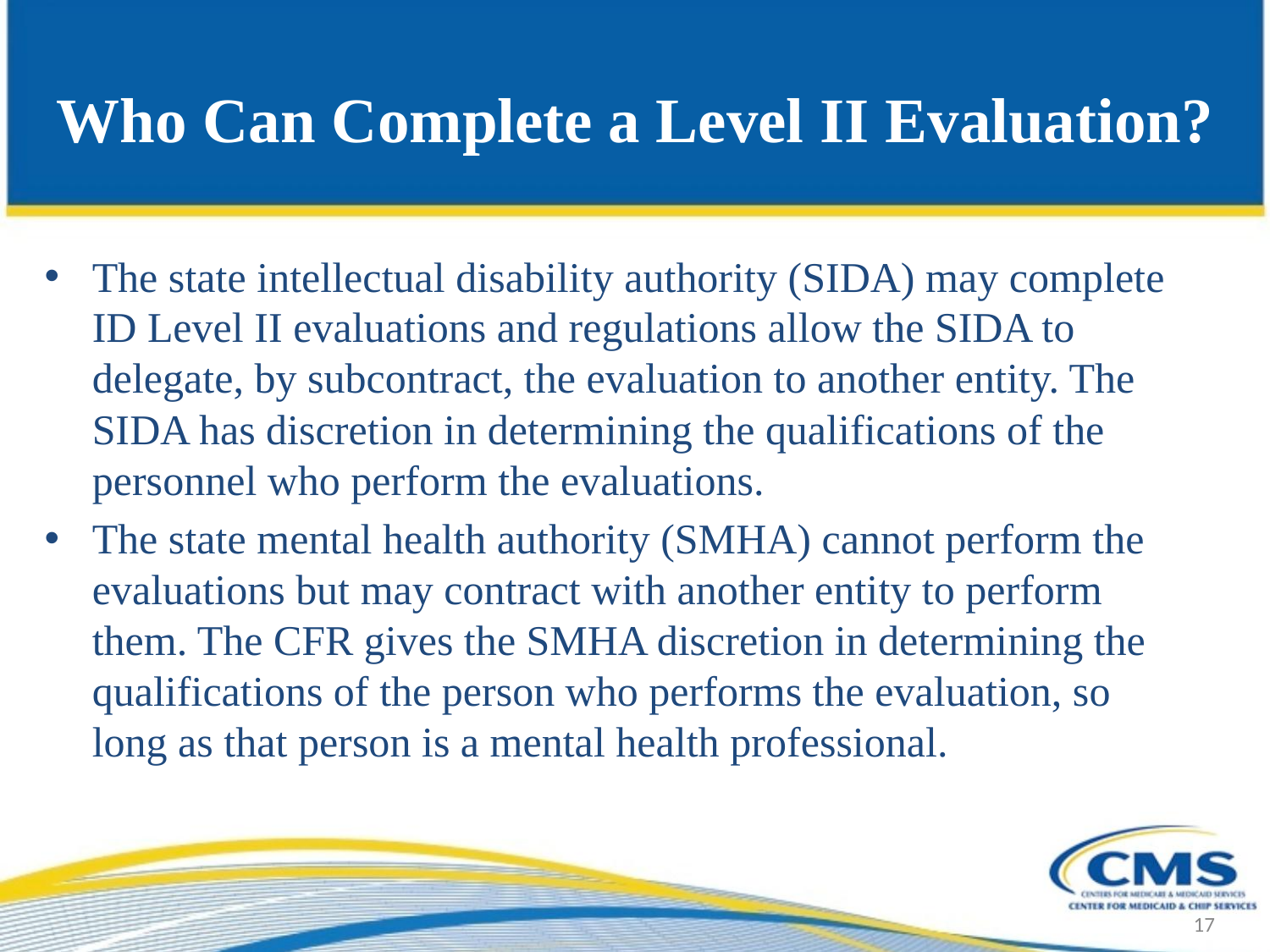

# Who Can Complete a Level II Evaluation?
The state intellectual disability authority (SIDA) may complete ID Level II evaluations and regulations allow the SIDA to delegate, by subcontract, the evaluation to another entity. The SIDA has discretion in determining the qualifications of the personnel who perform the evaluations.
The state mental health authority (SMHA) cannot perform the evaluations but may contract with another entity to perform them. The CFR gives the SMHA discretion in determining the qualifications of the person who performs the evaluation, so long as that person is a mental health professional.

17